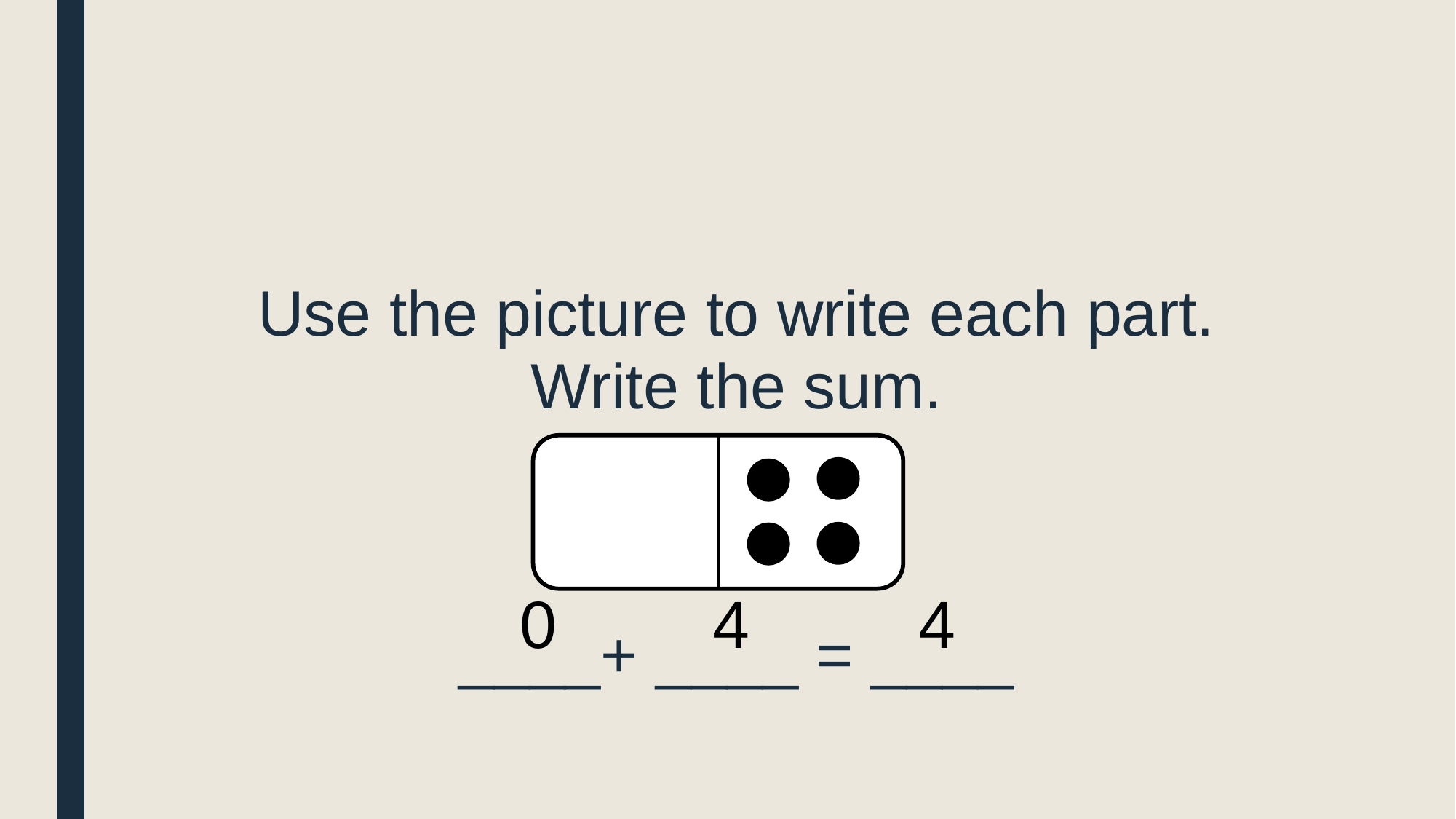

Use the picture to write each part. Write the sum.

____+ ____ = ____

0
4
4